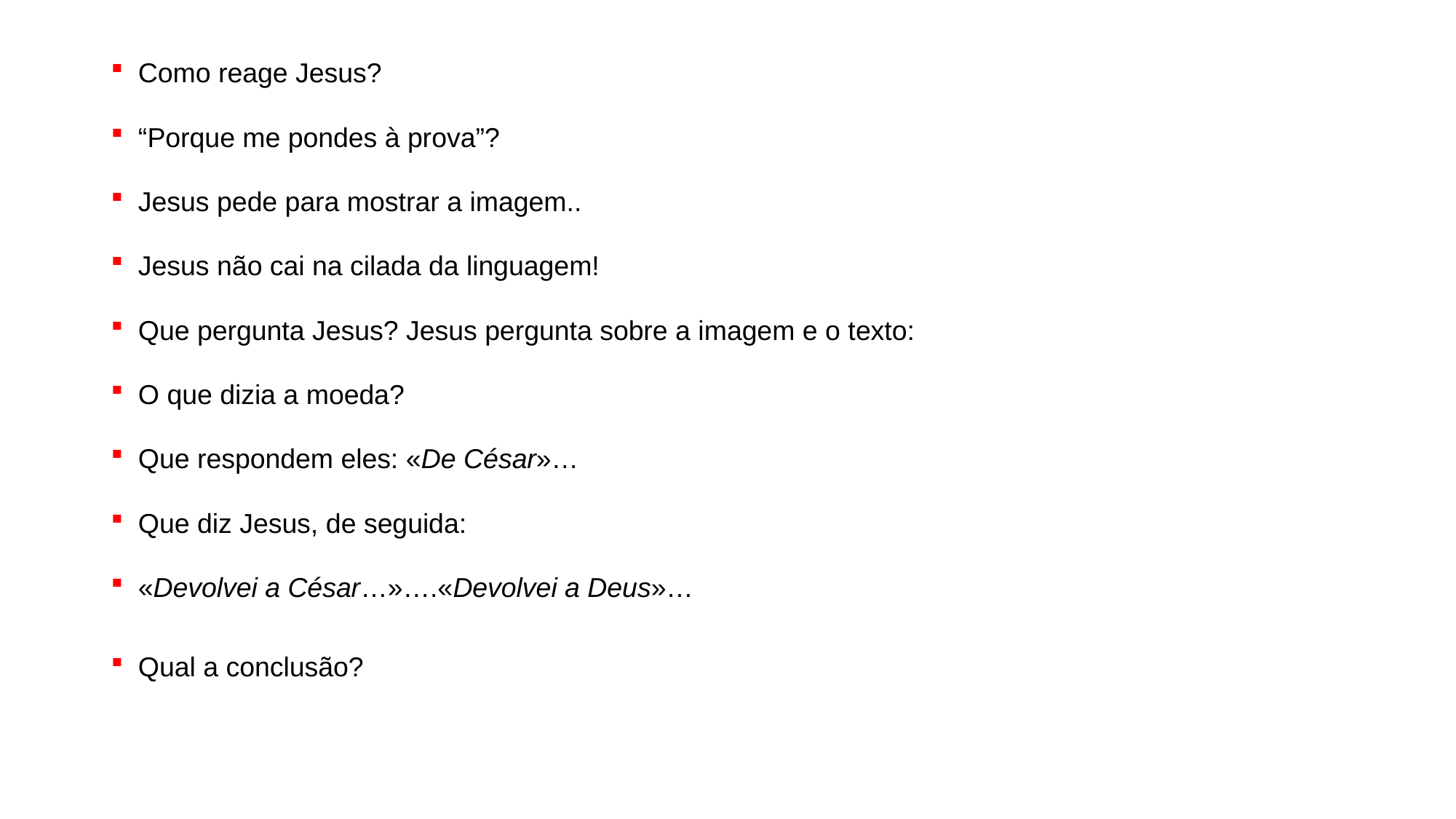

Como reage Jesus?
“Porque me pondes à prova”?
Jesus pede para mostrar a imagem..
Jesus não cai na cilada da linguagem!
Que pergunta Jesus? Jesus pergunta sobre a imagem e o texto:
O que dizia a moeda?
Que respondem eles: «De César»…
Que diz Jesus, de seguida:
«Devolvei a César…»….«Devolvei a Deus»…
Qual a conclusão?